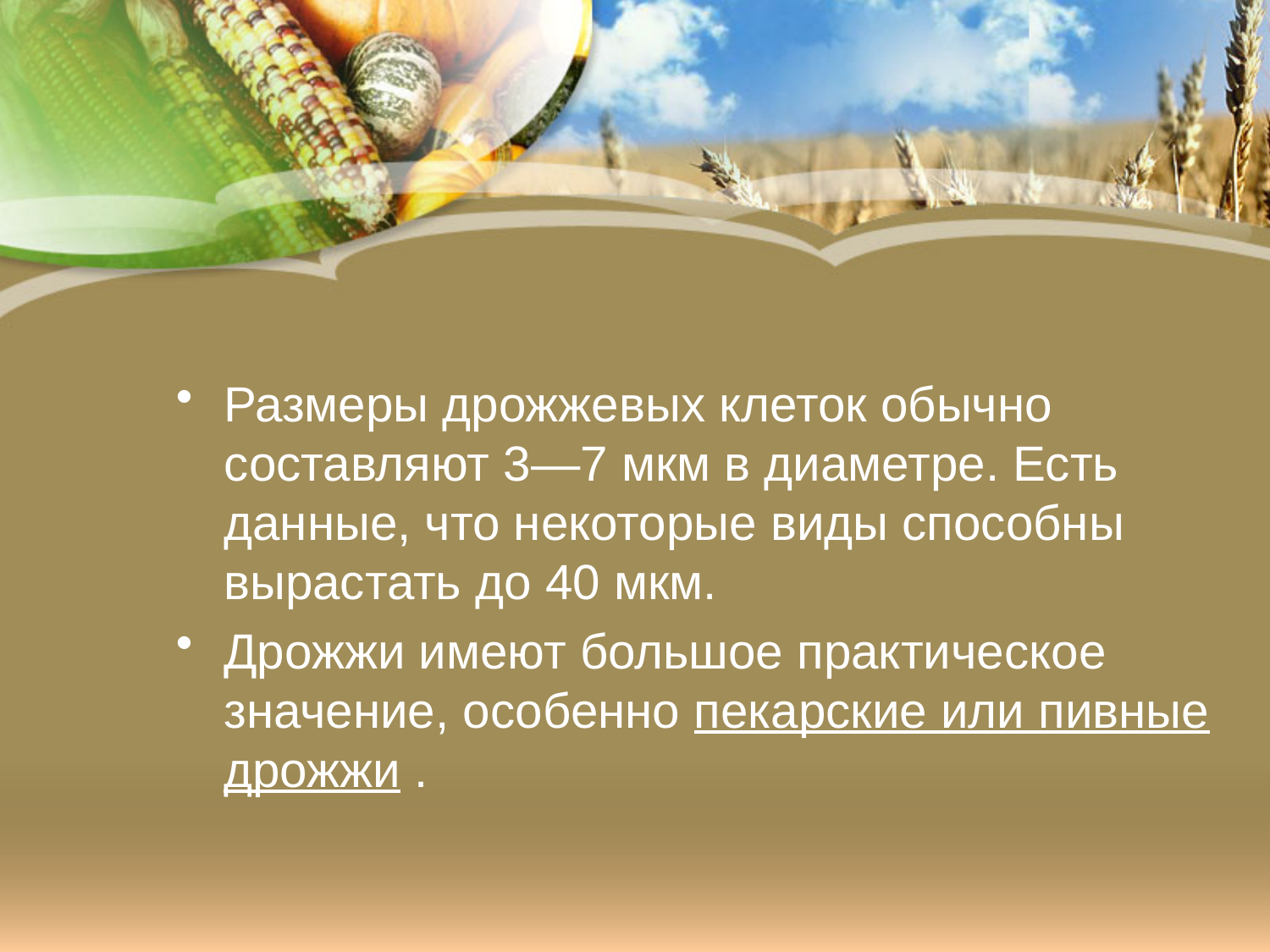

Размеры дрожжевых клеток обычно составляют 3—7 мкм в диаметре. Есть данные, что некоторые виды способны вырастать до 40 мкм.
Дрожжи имеют большое практическое значение, особенно пекарские или пивные дрожжи .